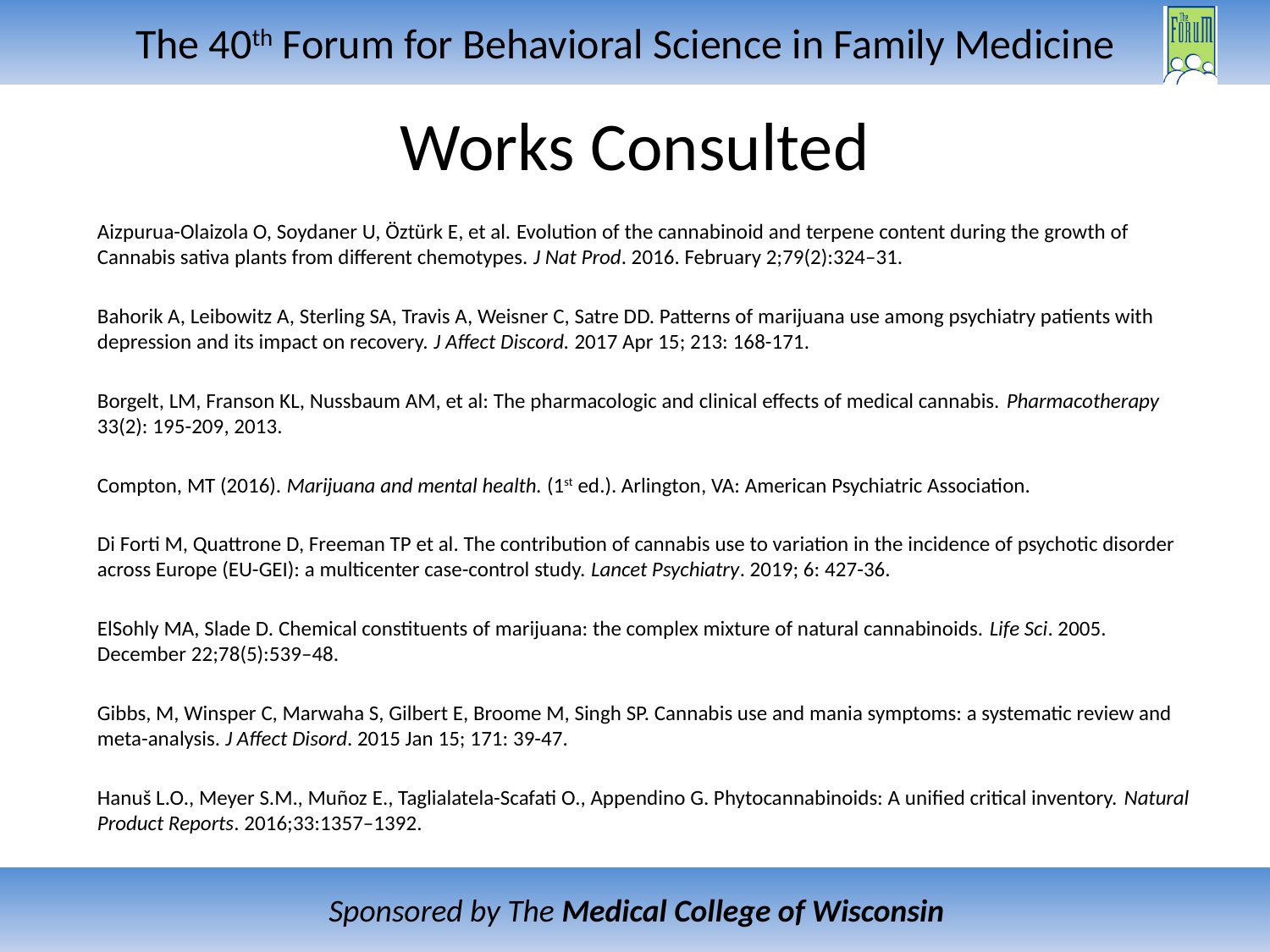

# Works Consulted
Aizpurua-Olaizola O, Soydaner U, Öztürk E, et al. Evolution of the cannabinoid and terpene content during the growth of Cannabis sativa plants from different chemotypes. J Nat Prod. 2016. February 2;79(2):324–31.

Bahorik A, Leibowitz A, Sterling SA, Travis A, Weisner C, Satre DD. Patterns of marijuana use among psychiatry patients with depression and its impact on recovery. J Affect Discord. 2017 Apr 15; 213: 168-171.

Borgelt, LM, Franson KL, Nussbaum AM, et al: The pharmacologic and clinical effects of medical cannabis. Pharmacotherapy 33(2): 195-209, 2013.

Compton, MT (2016). Marijuana and mental health. (1st ed.). Arlington, VA: American Psychiatric Association.

Di Forti M, Quattrone D, Freeman TP et al. The contribution of cannabis use to variation in the incidence of psychotic disorder across Europe (EU-GEI): a multicenter case-control study. Lancet Psychiatry. 2019; 6: 427-36.

ElSohly MA, Slade D. Chemical constituents of marijuana: the complex mixture of natural cannabinoids. Life Sci. 2005. December 22;78(5):539–48.

Gibbs, M, Winsper C, Marwaha S, Gilbert E, Broome M, Singh SP. Cannabis use and mania symptoms: a systematic review and meta-analysis. J Affect Disord. 2015 Jan 15; 171: 39-47.

Hanuš L.O., Meyer S.M., Muñoz E., Taglialatela-Scafati O., Appendino G. Phytocannabinoids: A unified critical inventory. Natural Product Reports. 2016;33:1357–1392.